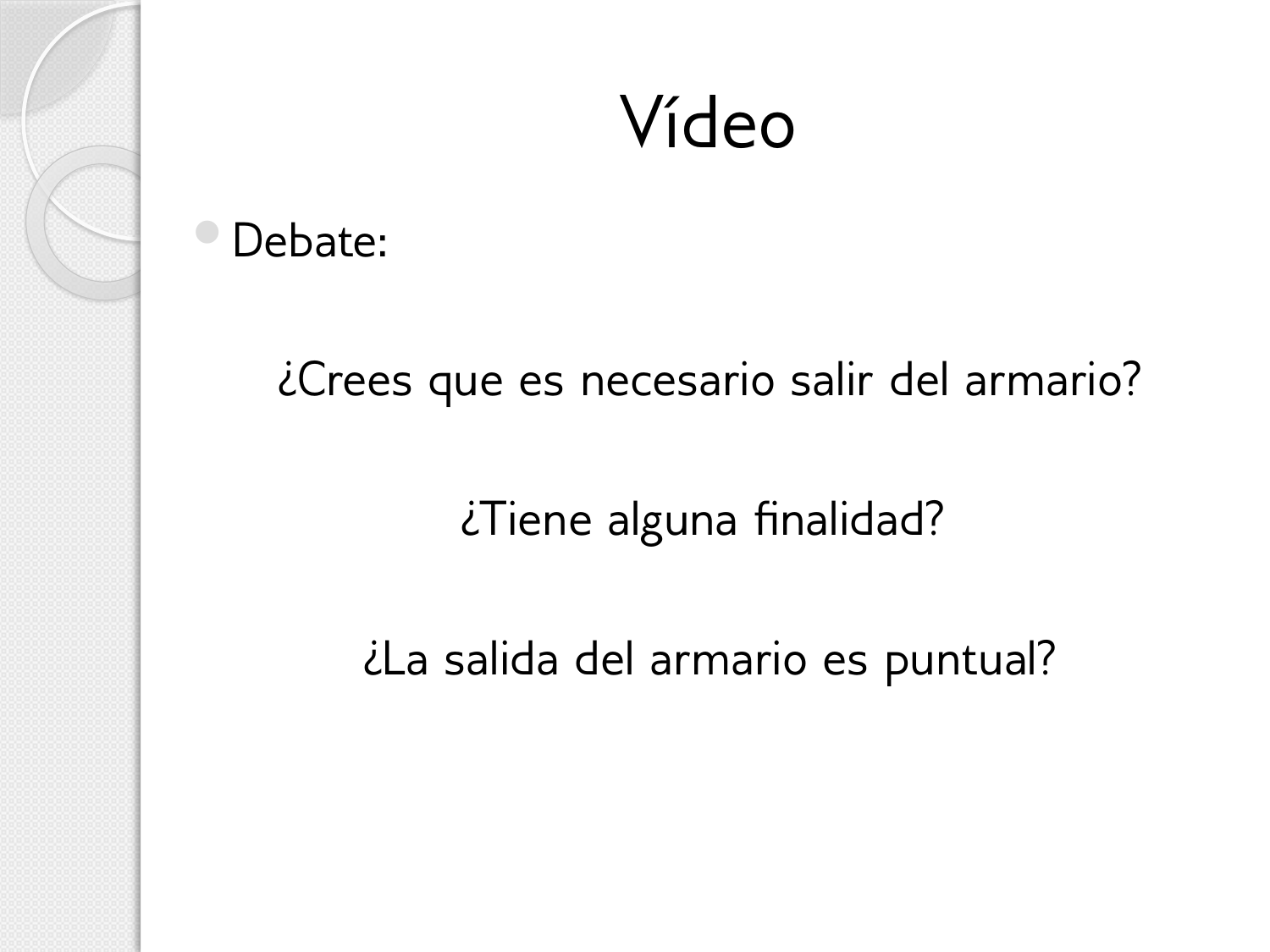

# Vídeo
Debate:

¿Crees que es necesario salir del armario?

¿Tiene alguna finalidad?

¿La salida del armario es puntual?